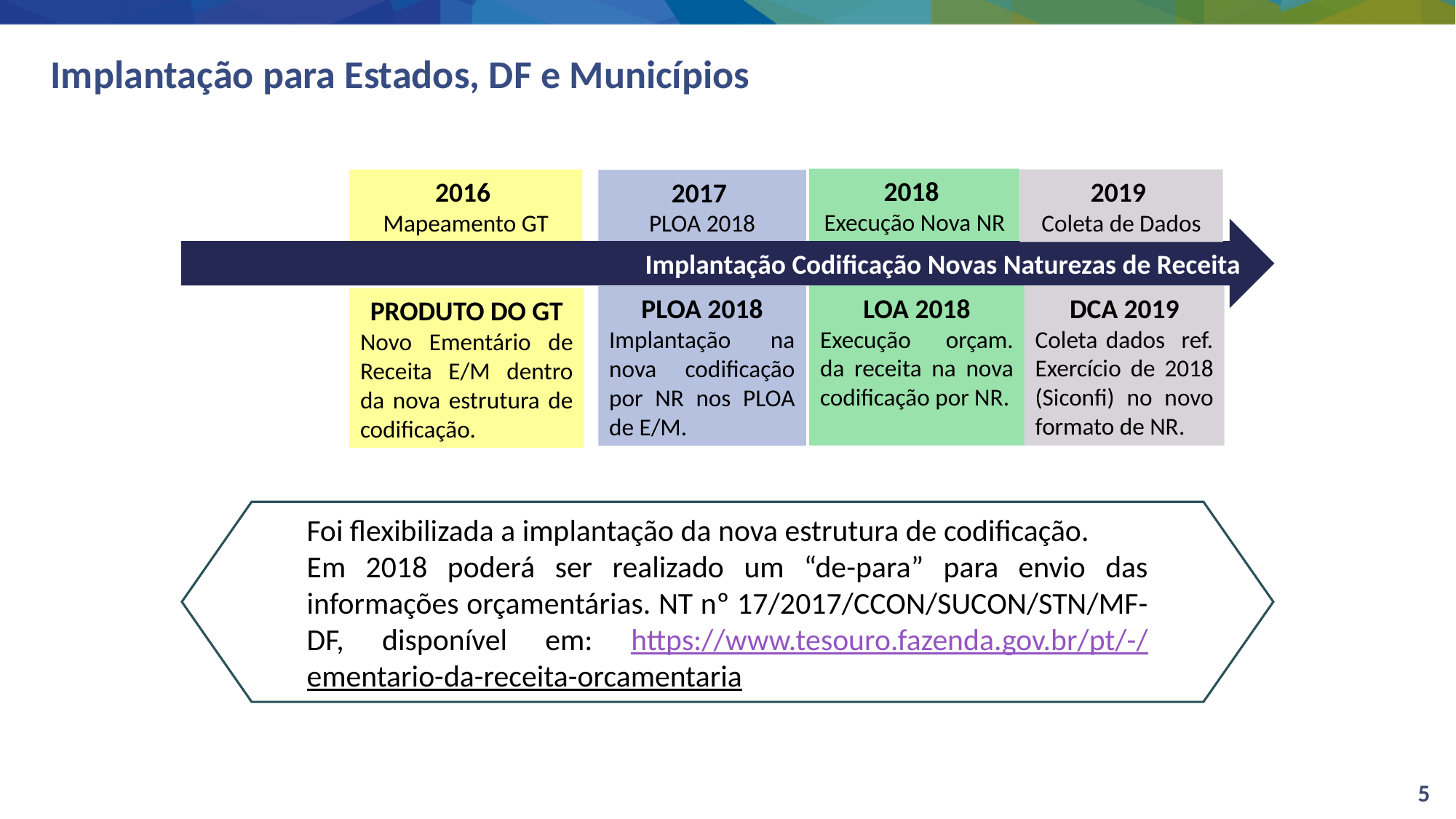

Implantação para Estados, DF e Municípios
2018
Execução Nova NR
2016
Mapeamento GT
2019
Coleta de Dados
2017
PLOA 2018
Implantação Codificação Novas Naturezas de Receita
LOA 2018
Execução orçam. da receita na nova codificação por NR.

DCA 2019
Coleta dados  ref. Exercício de 2018 (Siconfi) no novo formato de NR.
PLOA 2018
Implantação na nova codificação por NR nos PLOA de E/M.
PRODUTO DO GT
Novo Ementário de Receita E/M dentro da nova estrutura de codificação.

Foi flexibilizada a implantação da nova estrutura de codificação.
Em 2018 poderá ser realizado um “de-para” para envio das informações orçamentárias. NT nº 17/2017/CCON/SUCON/STN/MF-DF, disponível em: https://www.tesouro.fazenda.gov.br/pt/-/ementario-da-receita-orcamentaria
5